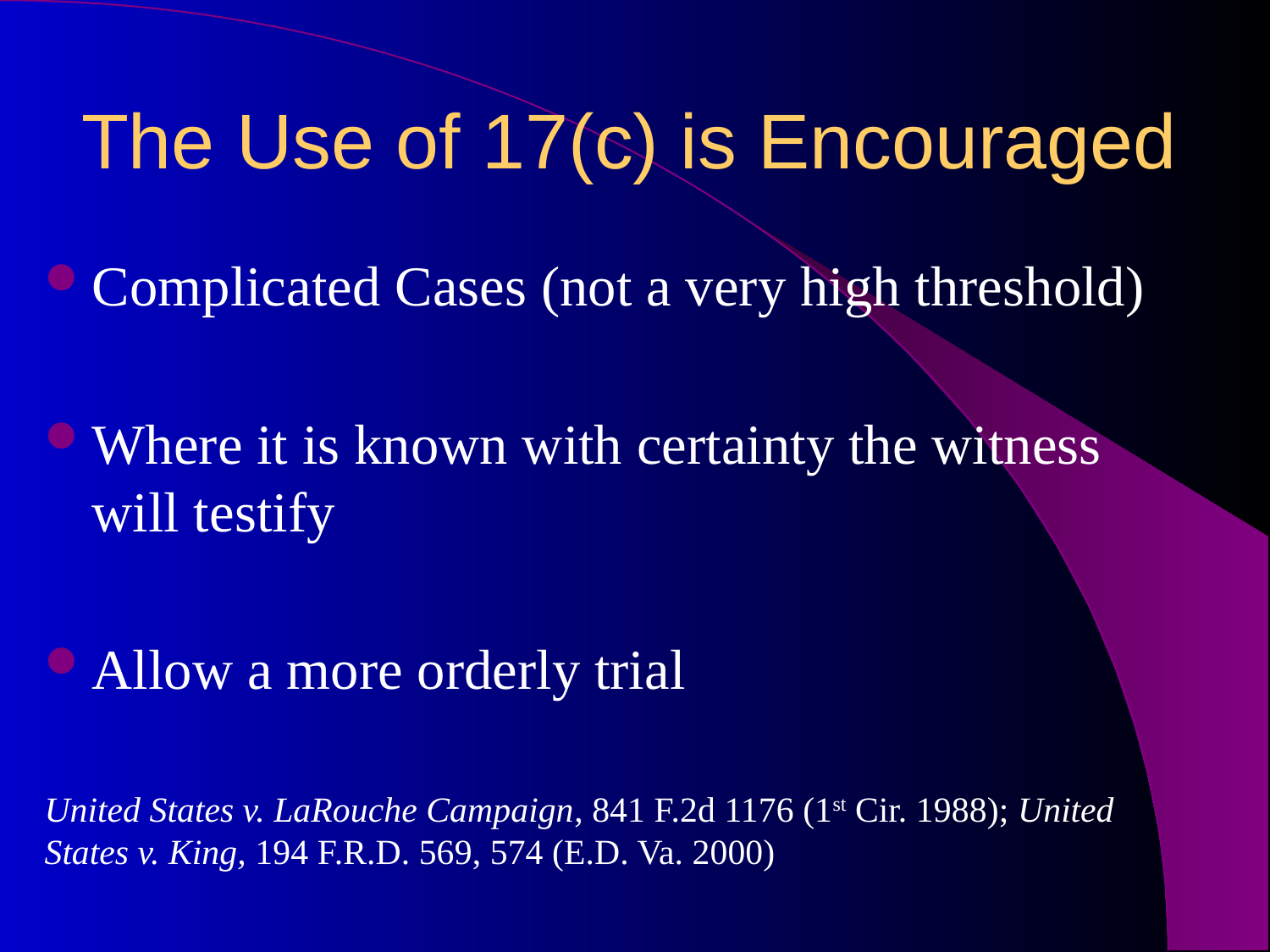

# The Use of 17(c) is Encouraged
Complicated Cases (not a very high threshold)

Where it is known with certainty the witness will testify

Allow a more orderly trial

United States v. LaRouche Campaign, 841 F.2d 1176 (1st Cir. 1988); United States v. King, 194 F.R.D. 569, 574 (E.D. Va. 2000)